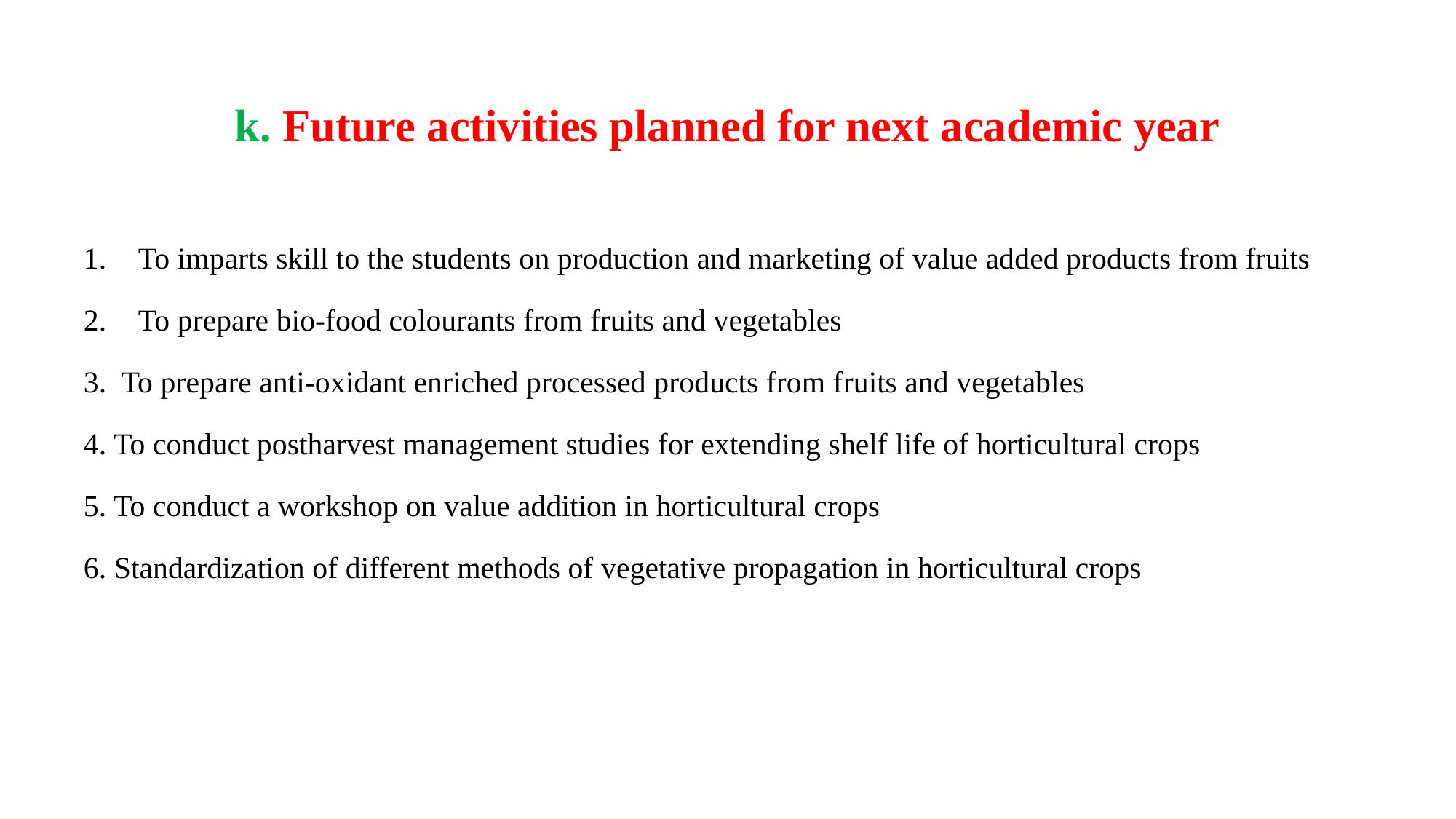

# k. Future activities planned for next academic year
To imparts skill to the students on production and marketing of value added products from fruits
To prepare bio-food colourants from fruits and vegetables
3.  To prepare anti-oxidant enriched processed products from fruits and vegetables
4. To conduct postharvest management studies for extending shelf life of horticultural crops
5. To conduct a workshop on value addition in horticultural crops
6. Standardization of different methods of vegetative propagation in horticultural crops